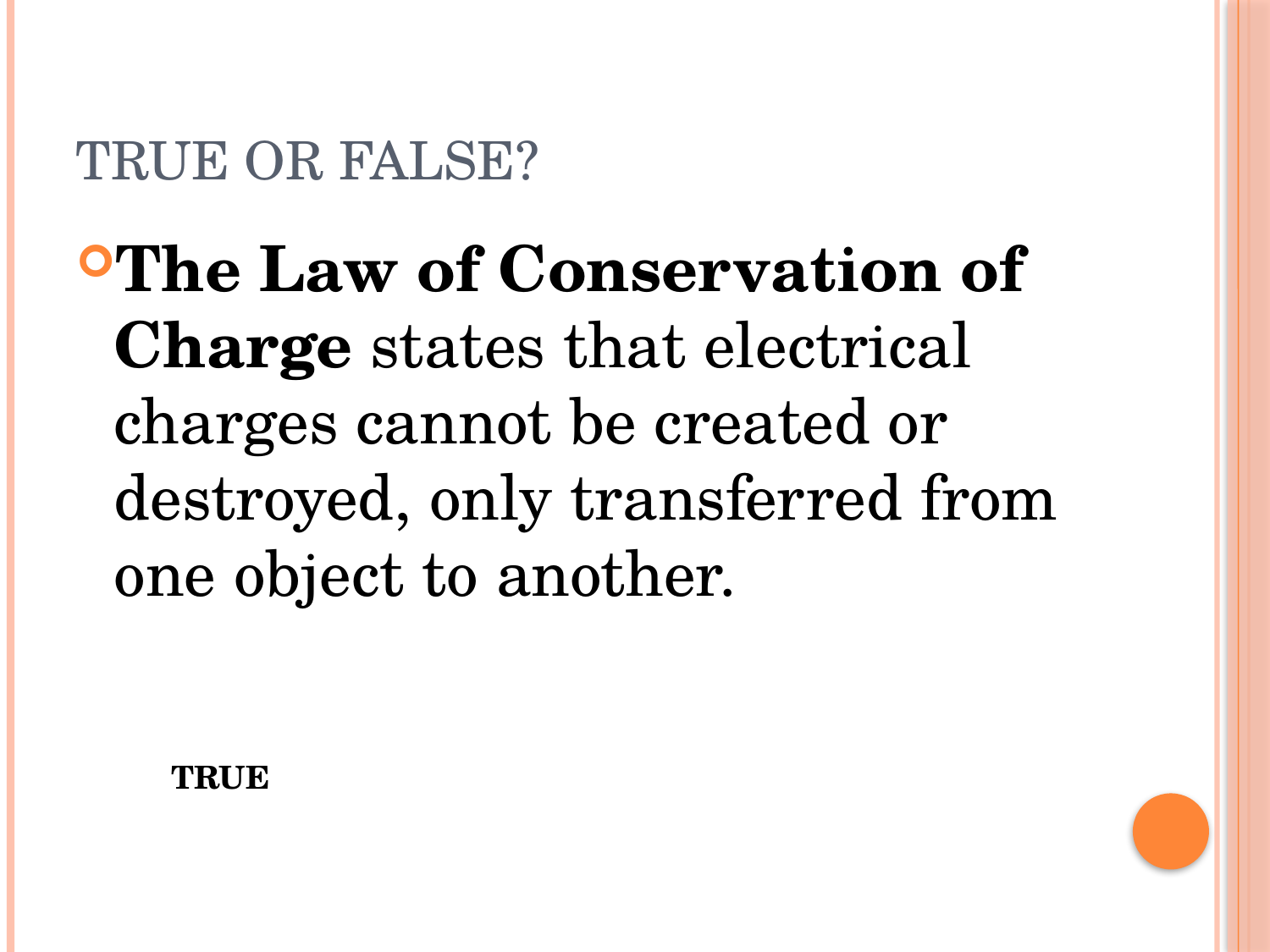

# TRUE or FALSE?
The Law of Conservation of Charge states that electrical charges cannot be created or destroyed, only transferred from one object to another.
TRUE